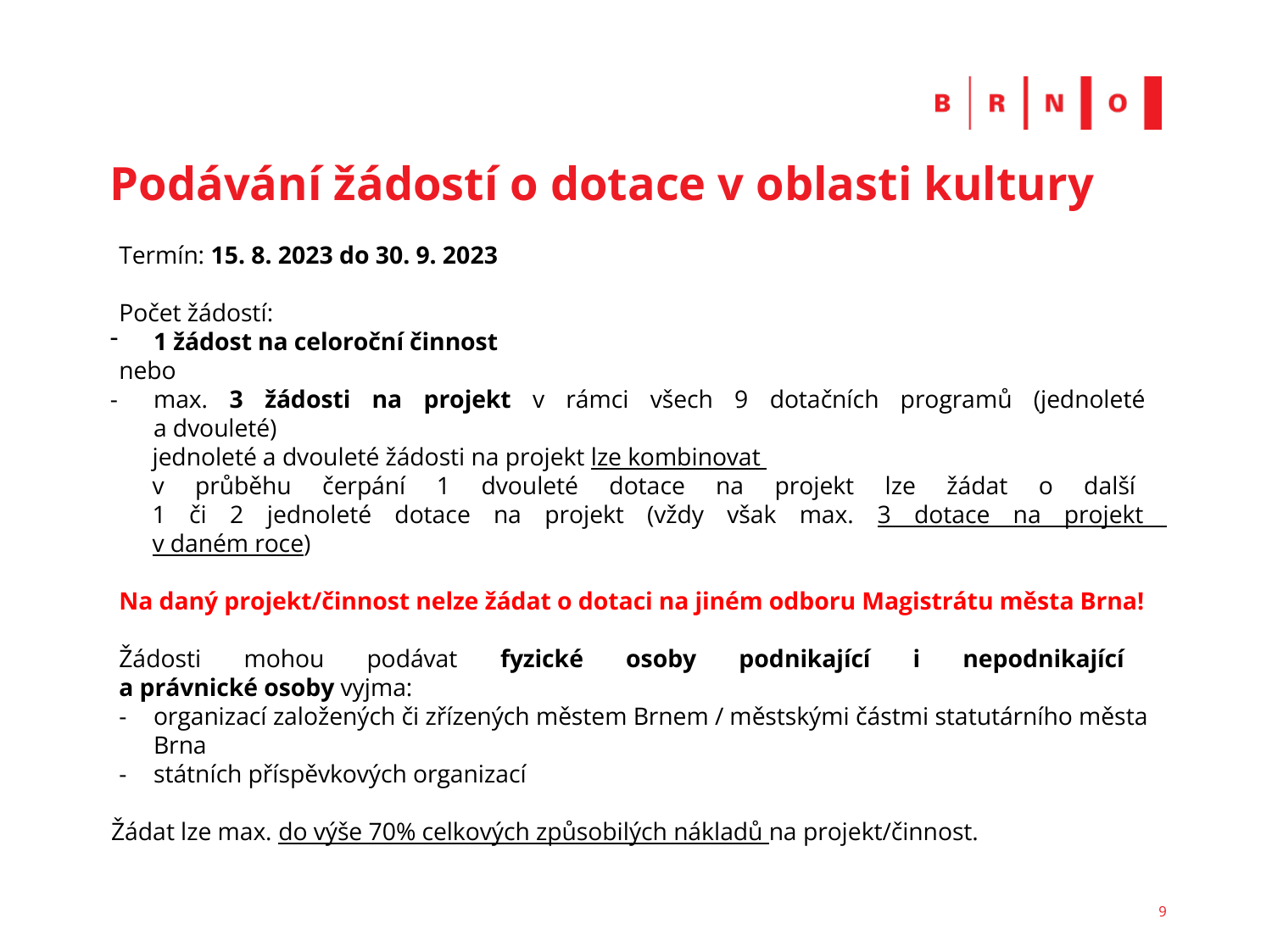

# Podávání žádostí o dotace v oblasti kultury
Termín: 15. 8. 2023 do 30. 9. 2023

Počet žádostí:
1 žádost na celoroční činnost
nebo
max. 3 žádosti na projekt v rámci všech 9 dotačních programů (jednoleté
a dvouleté)
jednoleté a dvouleté žádosti na projekt lze kombinovat
v průběhu čerpání 1 dvouleté dotace na projekt lze žádat o další
1 či 2 jednoleté dotace na projekt (vždy však max. 3 dotace na projekt
v daném roce)

Na daný projekt/činnost nelze žádat o dotaci na jiném odboru Magistrátu města Brna!

Žádosti mohou podávat fyzické osoby podnikající i nepodnikající
a právnické osoby vyjma:
organizací založených či zřízených městem Brnem / městskými částmi statutárního města Brna
státních příspěvkových organizací

Žádat lze max. do výše 70% celkových způsobilých nákladů na projekt/činnost.

9